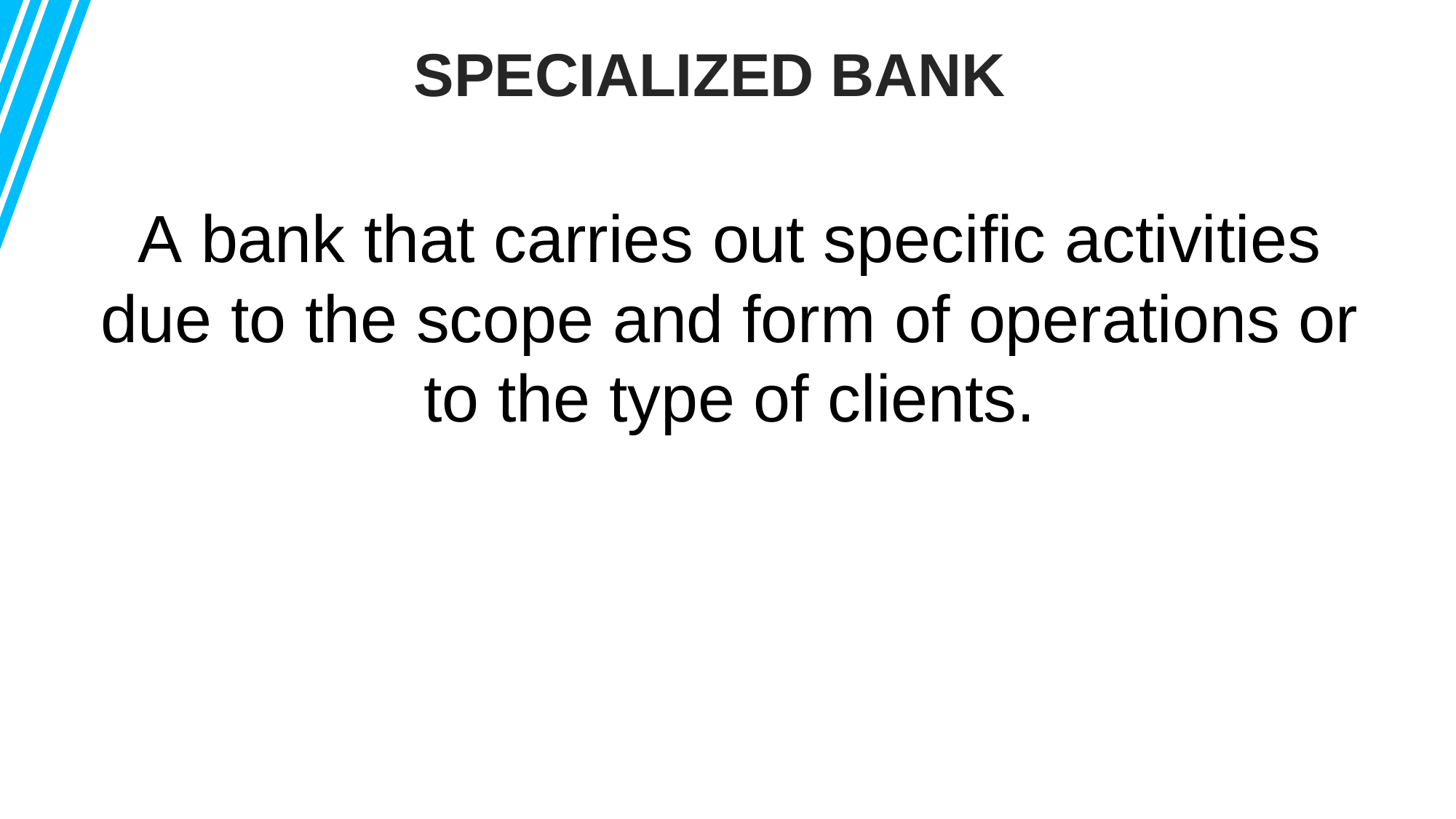

SPECIALIZED BANK

A bank that carries out specific activities due to the scope and form of operations or to the type of clients.